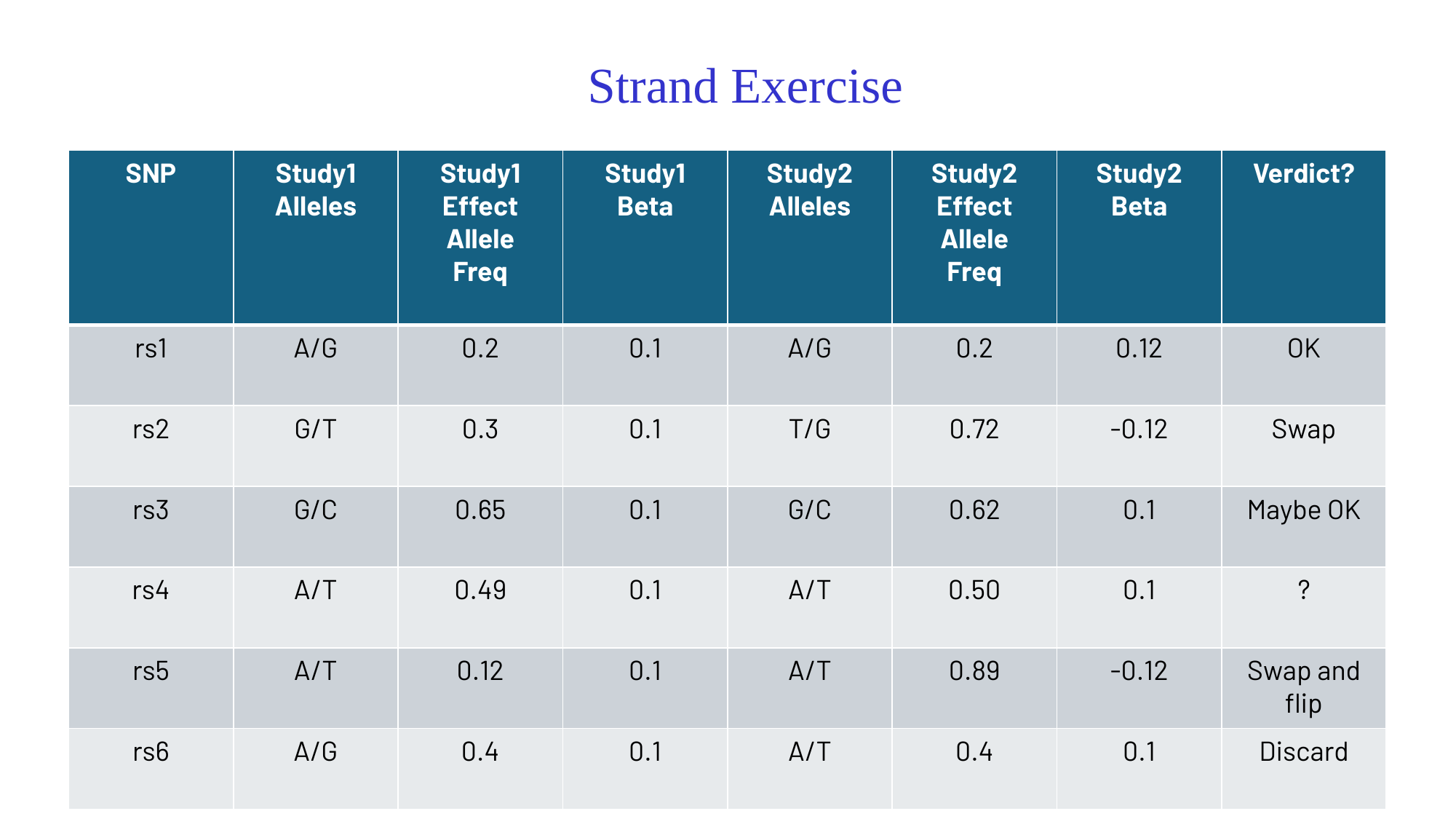

Strand Exercise
| SNP | Study1 Alleles | Study1 Effect Allele Freq | Study1 Beta | Study2 Alleles | Study2 Effect Allele Freq | Study2 Beta | Verdict? |
| --- | --- | --- | --- | --- | --- | --- | --- |
| rs1 | A/G | 0.2 | 0.1 | A/G | 0.2 | 0.12 | OK |
| rs2 | G/T | 0.3 | 0.1 | T/G | 0.72 | -0.12 | Swap |
| rs3 | G/C | 0.65 | 0.1 | G/C | 0.62 | 0.1 | Maybe OK |
| rs4 | A/T | 0.49 | 0.1 | A/T | 0.50 | 0.1 | ? |
| rs5 | A/T | 0.12 | 0.1 | A/T | 0.89 | -0.12 | Swap and flip |
| rs6 | A/G | 0.4 | 0.1 | A/T | 0.4 | 0.1 | Discard |